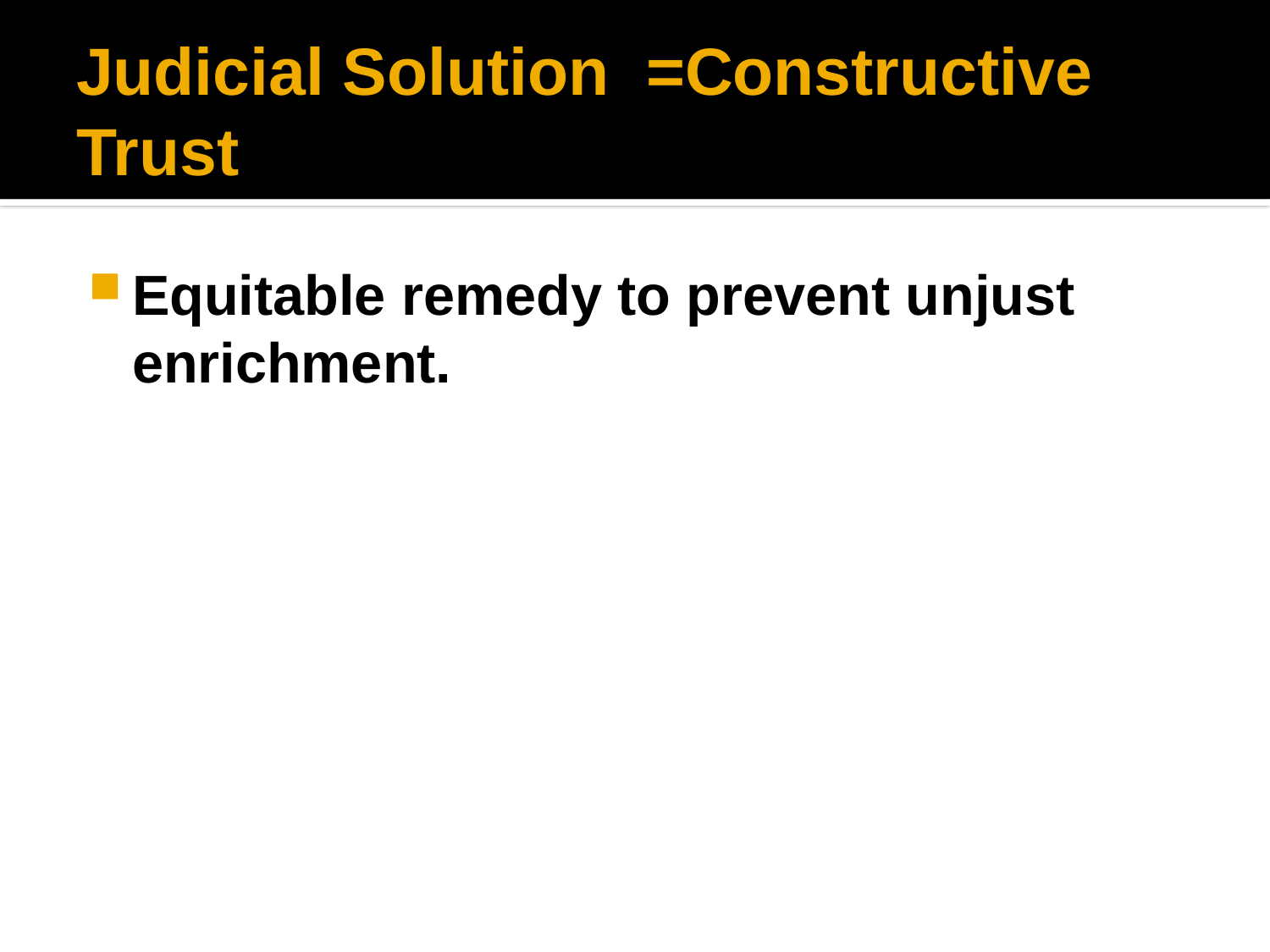

# Judicial Solution  =Constructive Trust
Equitable remedy to prevent unjust enrichment.